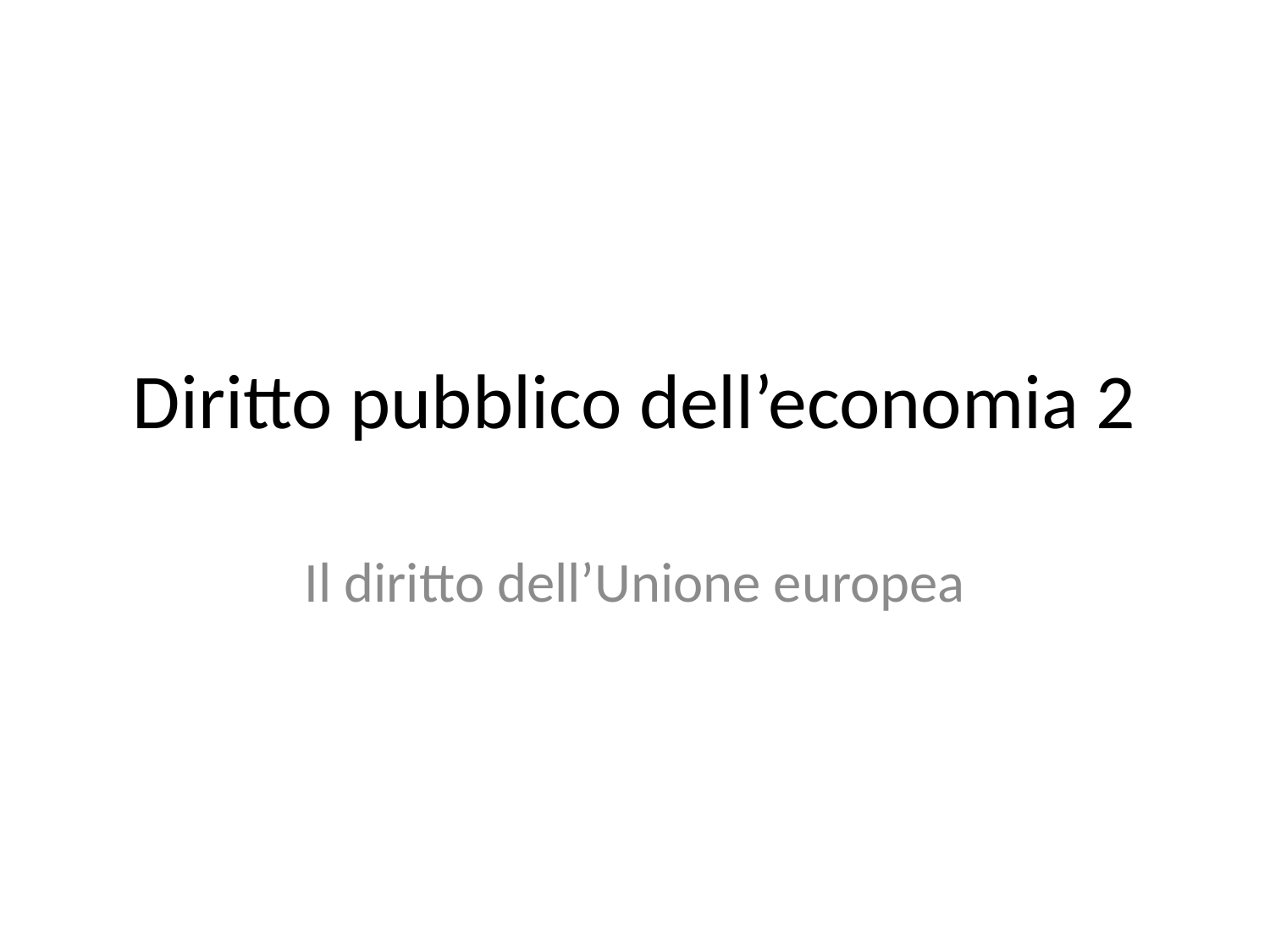

# Diritto pubblico dell’economia 2
Il diritto dell’Unione europea